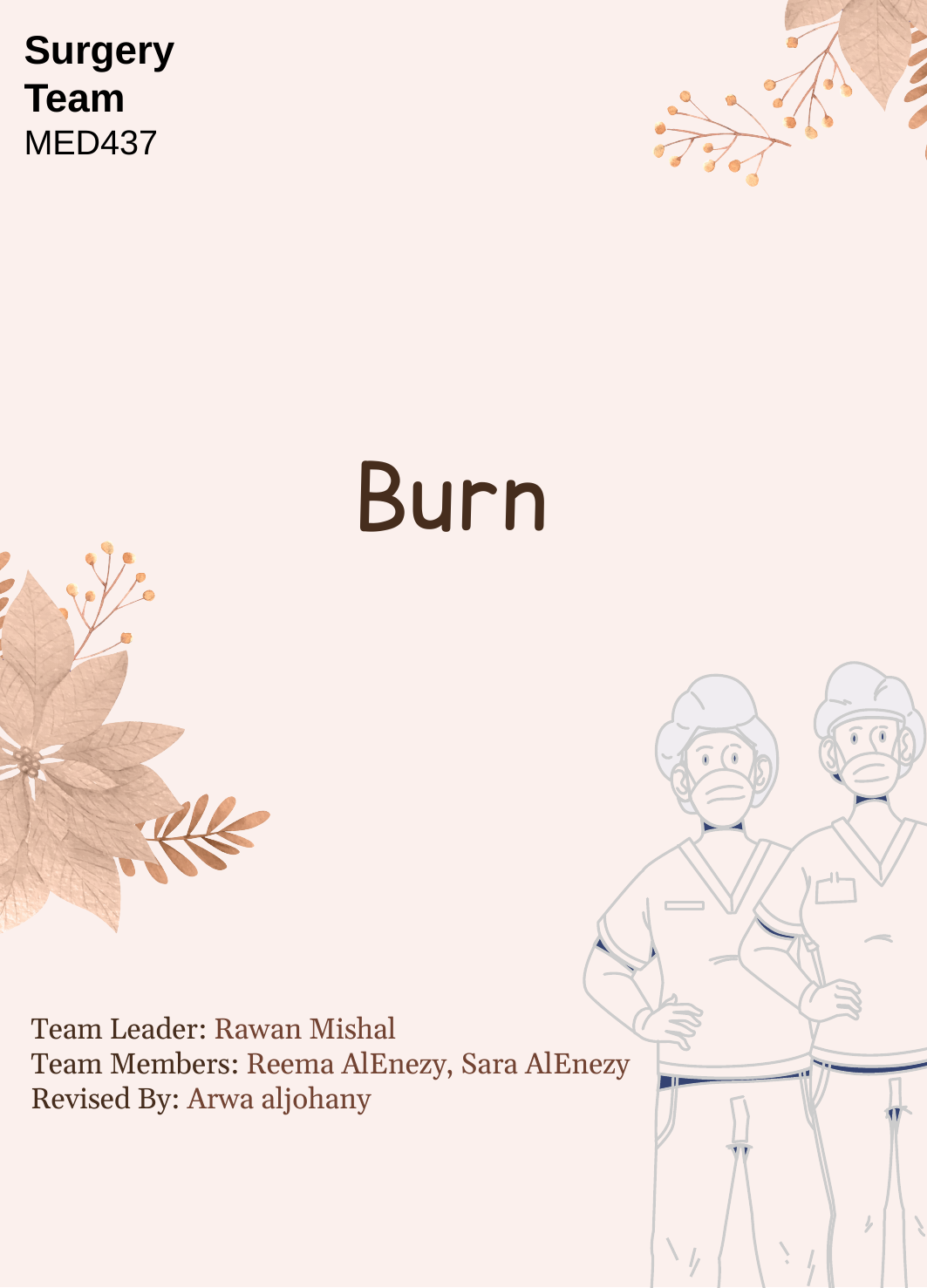

Surgery Team
MED437
# Burn

Team Leader: Rawan Mishal
Team Members: Reema AlEnezy, Sara AlEnezy
Revised By: Arwa aljohany